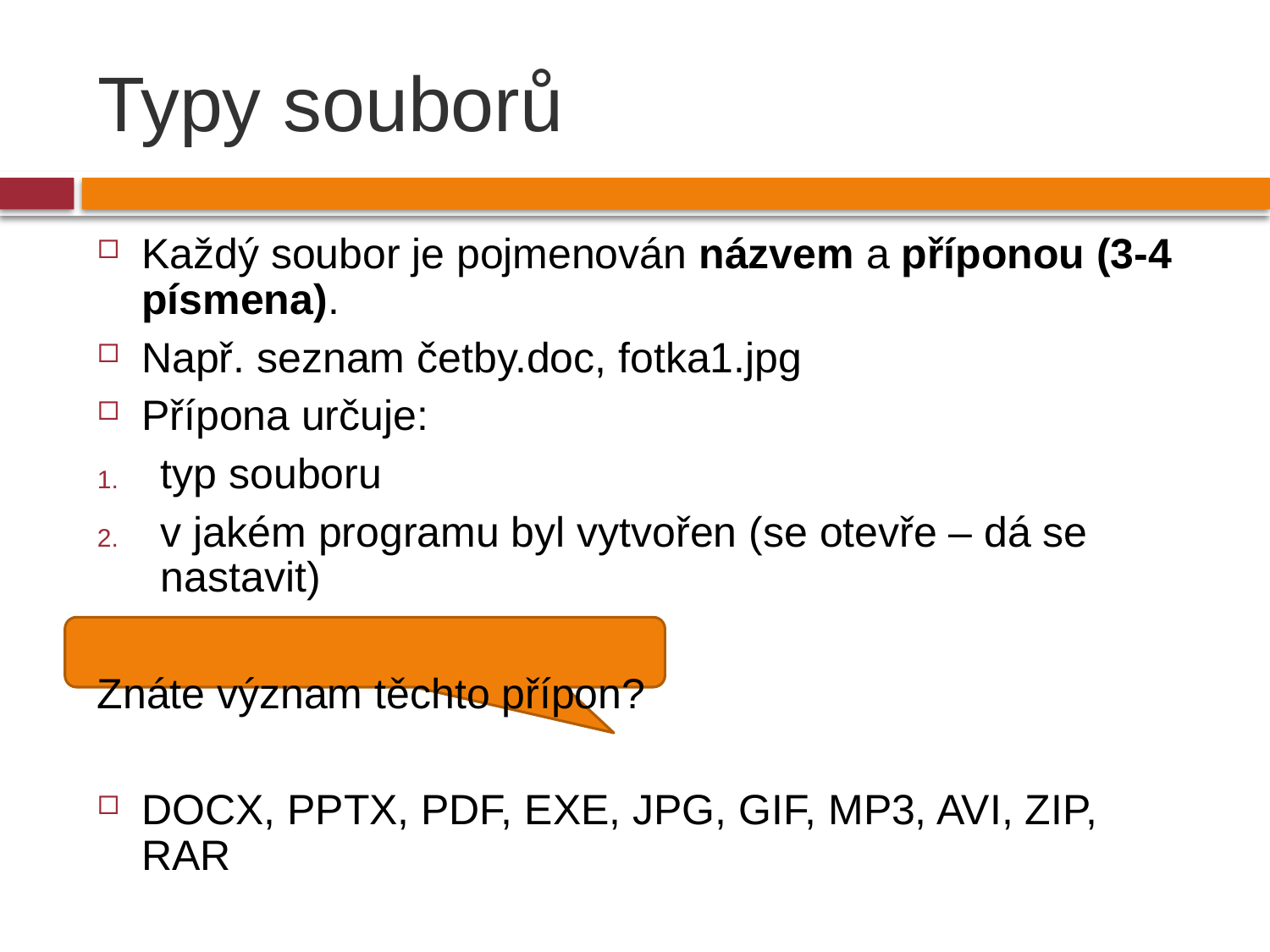

# Typy souborů
Každý soubor je pojmenován názvem a příponou (3-4 písmena).
Např. seznam četby.doc, fotka1.jpg
Přípona určuje:
typ souboru
v jakém programu byl vytvořen (se otevře – dá se nastavit)

Znáte význam těchto přípon?

DOCX, PPTX, PDF, EXE, JPG, GIF, MP3, AVI, ZIP, RAR